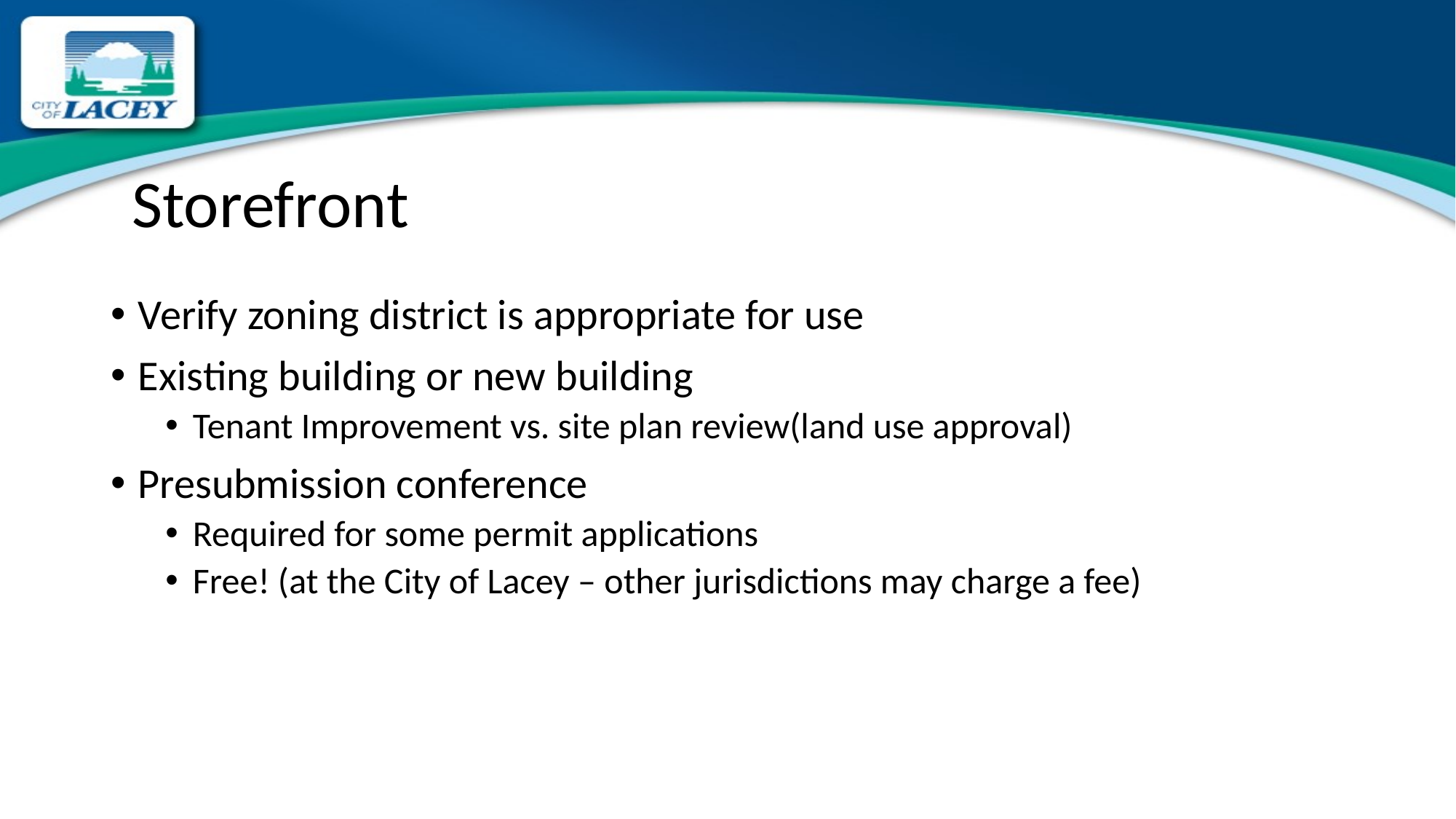

# Storefront
Verify zoning district is appropriate for use
Existing building or new building
Tenant Improvement vs. site plan review(land use approval)
Presubmission conference
Required for some permit applications
Free! (at the City of Lacey – other jurisdictions may charge a fee)